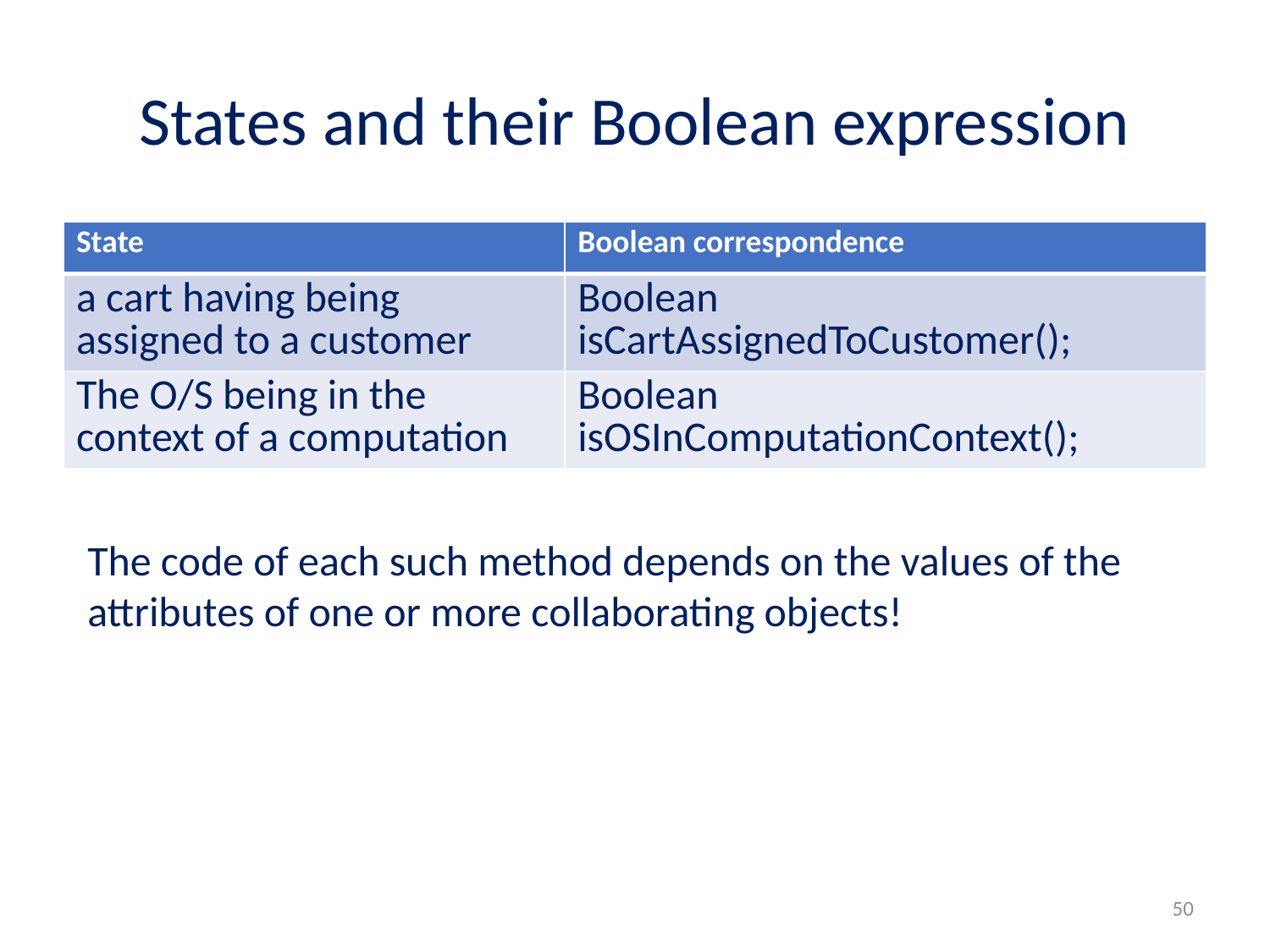

# States and their Boolean expression
| State | Boolean correspondence |
| --- | --- |
| a cart having being assigned to a customer | Boolean isCartAssignedToCustomer(); |
| The O/S being in the context of a computation | Boolean isOSInComputationContext(); |
The code of each such method depends on the values of the attributes of one or more collaborating objects!
50